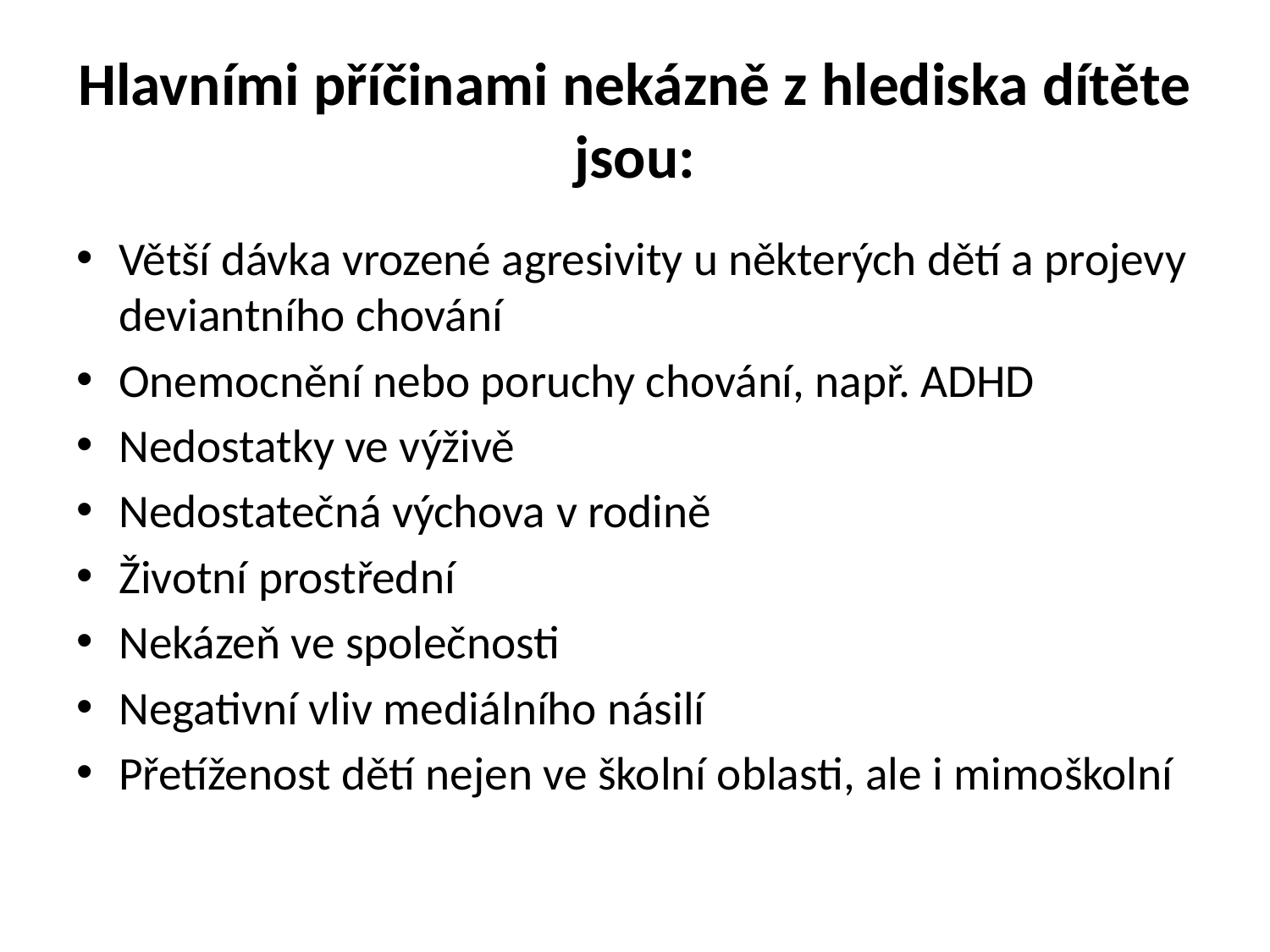

# Hlavními příčinami nekázně z hlediska dítěte jsou:
Větší dávka vrozené agresivity u některých dětí a projevy deviantního chování
Onemocnění nebo poruchy chování, např. ADHD
Nedostatky ve výživě
Nedostatečná výchova v rodině
Životní prostřední
Nekázeň ve společnosti
Negativní vliv mediálního násilí
Přetíženost dětí nejen ve školní oblasti, ale i mimoškolní